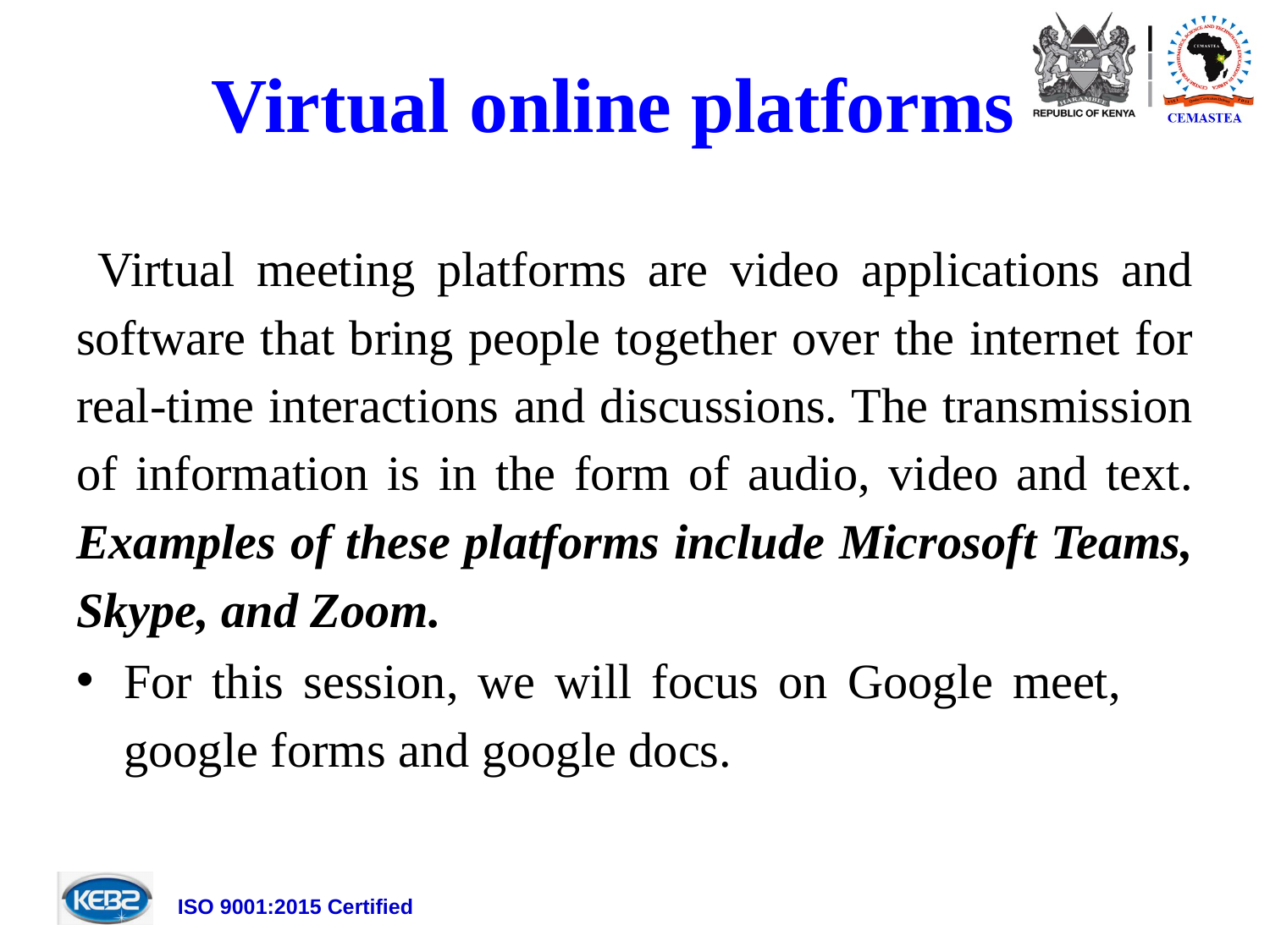

# Virtual online platforms
 Virtual meeting platforms are video applications and software that bring people together over the internet for real-time interactions and discussions. The transmission of information is in the form of audio, video and text. Examples of these platforms include Microsoft Teams, Skype, and Zoom.
For this session, we will focus on Google meet, google forms and google docs.